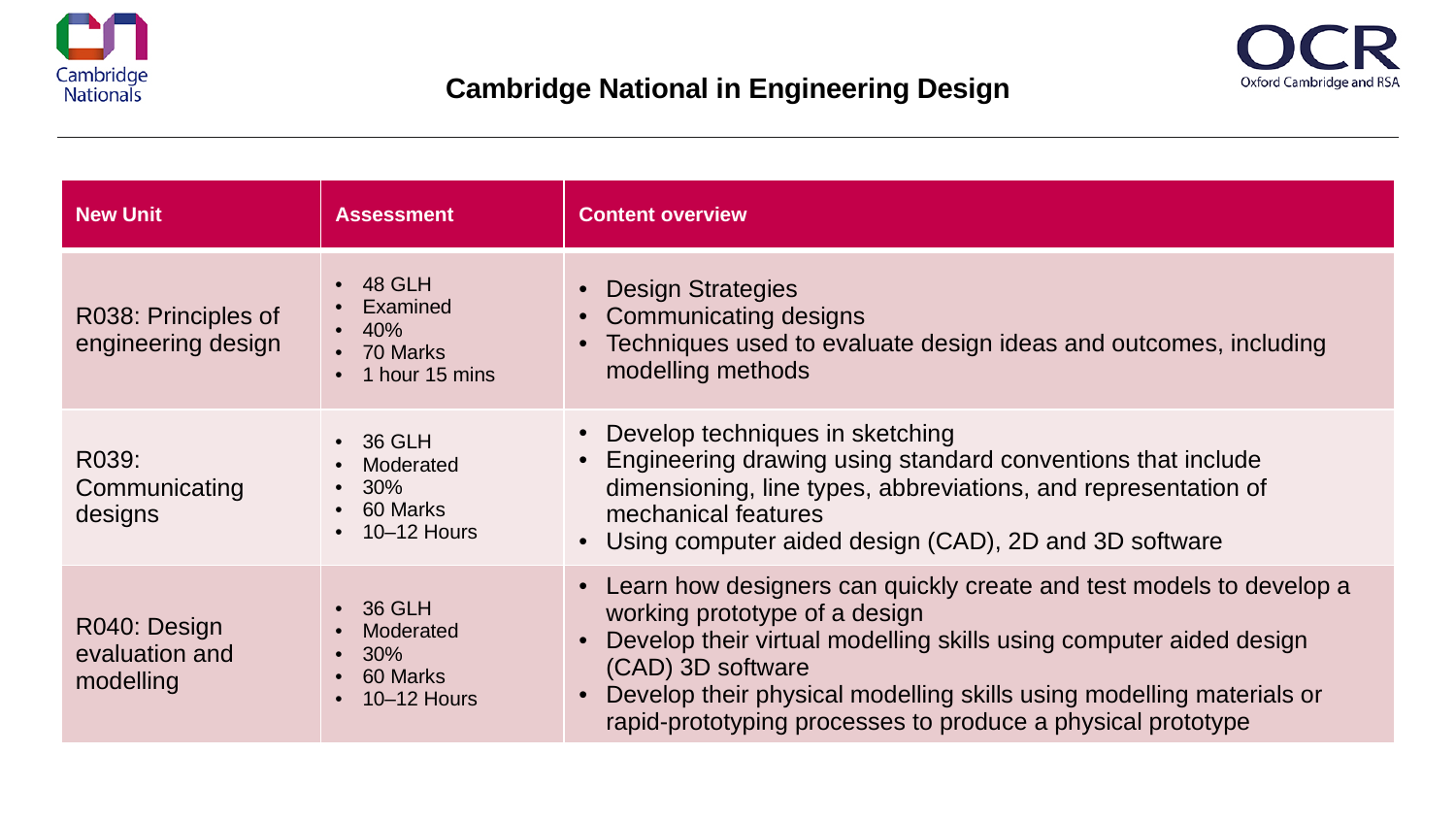

Cambridge National in Engineering Design
| New Unit | Assessment | Content overview |
| --- | --- | --- |
| R038: Principles of engineering design | 48 GLH Examined 40% 70 Marks 1 hour 15 mins | Design Strategies Communicating designs Techniques used to evaluate design ideas and outcomes, including modelling methods |
| R039: Communicating designs | 36 GLH Moderated 30% 60 Marks 10–12 Hours | Develop techniques in sketching Engineering drawing using standard conventions that include dimensioning, line types, abbreviations, and representation of mechanical features Using computer aided design (CAD), 2D and 3D software |
| R040: Design evaluation and modelling | 36 GLH Moderated 30% 60 Marks 10–12 Hours | Learn how designers can quickly create and test models to develop a working prototype of a design Develop their virtual modelling skills using computer aided design (CAD) 3D software Develop their physical modelling skills using modelling materials or rapid-prototyping processes to produce a physical prototype |